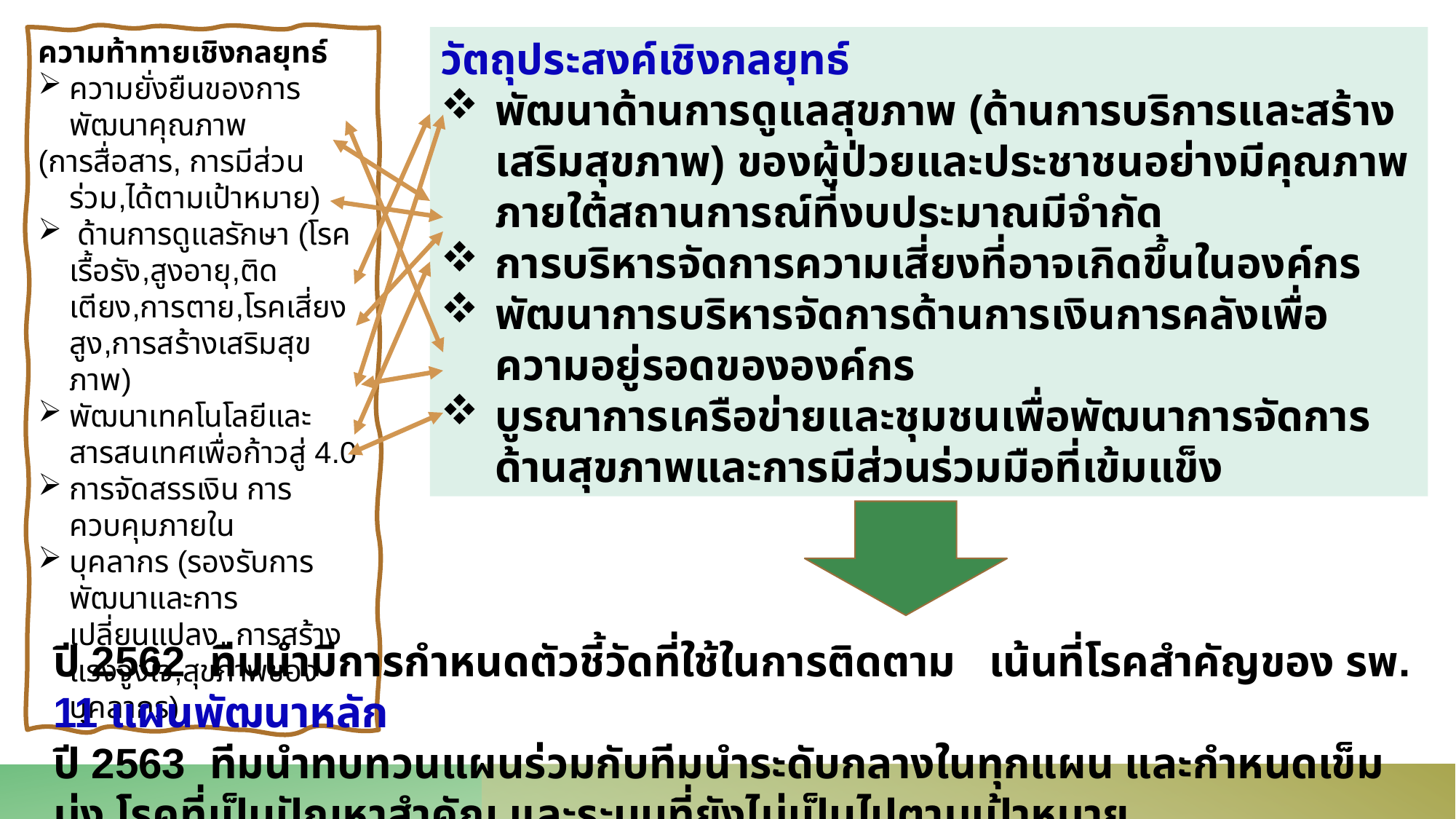

วัตถุประสงค์เชิงกลยุทธ์
พัฒนาด้านการดูแลสุขภาพ (ด้านการบริการและสร้างเสริมสุขภาพ) ของผู้ป่วยและประชาชนอย่างมีคุณภาพภายใต้สถานการณ์ที่งบประมาณมีจำกัด
การบริหารจัดการความเสี่ยงที่อาจเกิดขึ้นในองค์กร
พัฒนาการบริหารจัดการด้านการเงินการคลังเพื่อความอยู่รอดขององค์กร
บูรณาการเครือข่ายและชุมชนเพื่อพัฒนาการจัดการด้านสุขภาพและการมีส่วนร่วมมือที่เข้มแข็ง
ความท้าทายเชิงกลยุทธ์
ความยั่งยืนของการพัฒนาคุณภาพ
(การสื่อสาร, การมีส่วนร่วม,ได้ตามเป้าหมาย)
 ด้านการดูแลรักษา (โรคเรื้อรัง,สูงอายุ,ติดเตียง,การตาย,โรคเสี่ยงสูง,การสร้างเสริมสุขภาพ)
พัฒนาเทคโนโลยีและสารสนเทศเพื่อก้าวสู่ 4.0
การจัดสรรเงิน การควบคุมภายใน
บุคลากร (รองรับการพัฒนาและการเปลี่ยนแปลง, การสร้างแรงจูงใจ,สุขภาพของบุคลากร)

ปี 2562  ทีมนำมีการกำหนดตัวชี้วัดที่ใช้ในการติดตาม   เน้นที่โรคสำคัญของ รพ.  11 แผนพัฒนาหลัก
ปี 2563  ทีมนำทบทวนแผนร่วมกับทีมนำระดับกลางในทุกแผน และกำหนดเข็มมุ่ง โรคที่เป็นปัญหาสำคัญ และระบบที่ยังไม่เป็นไปตามเป้าหมาย